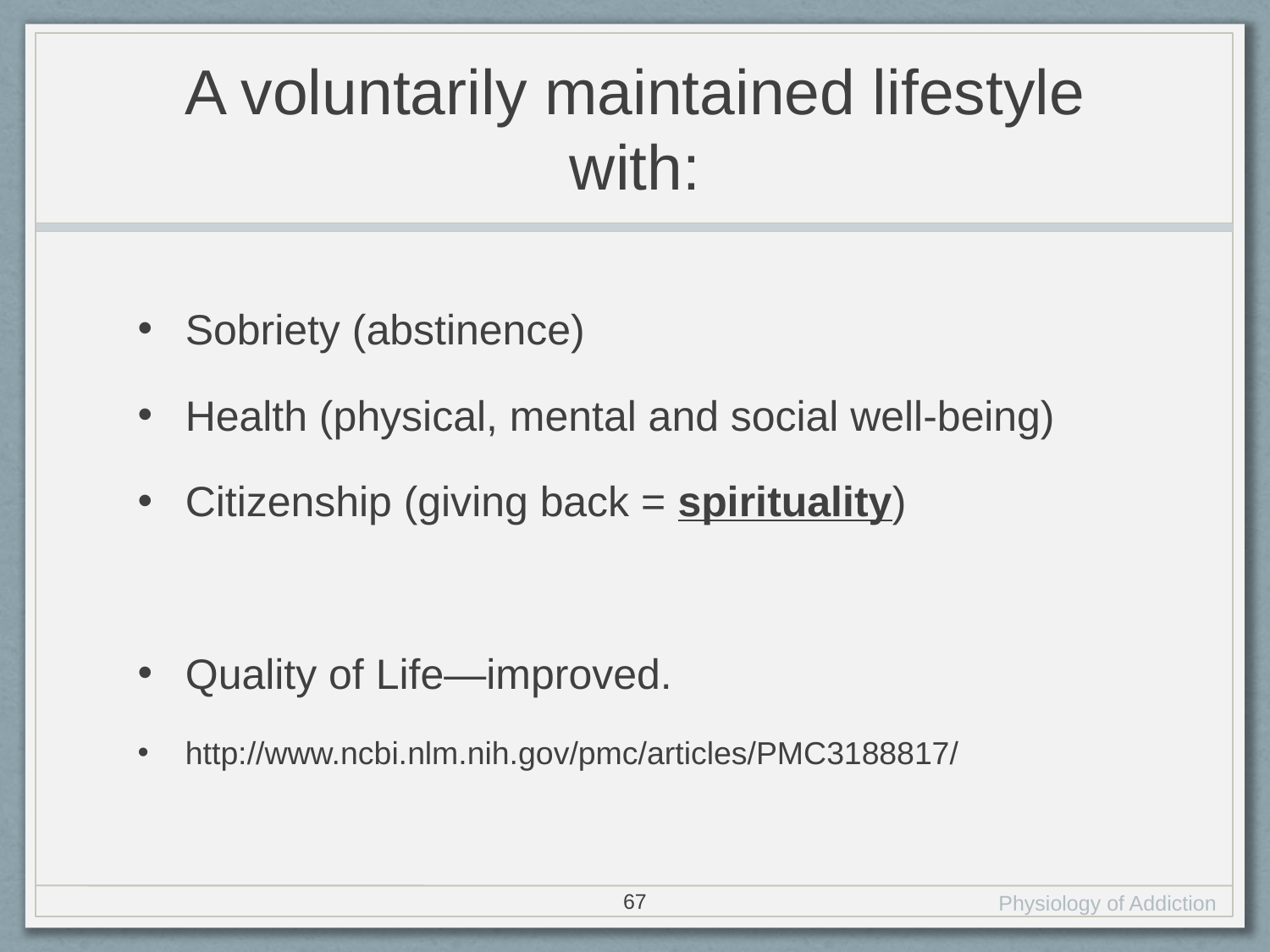

# A voluntarily maintained lifestyle with:
Sobriety (abstinence)
Health (physical, mental and social well-being)
Citizenship (giving back = spirituality)

Quality of Life—improved.
http://www.ncbi.nlm.nih.gov/pmc/articles/PMC3188817/
67
Physiology of Addiction